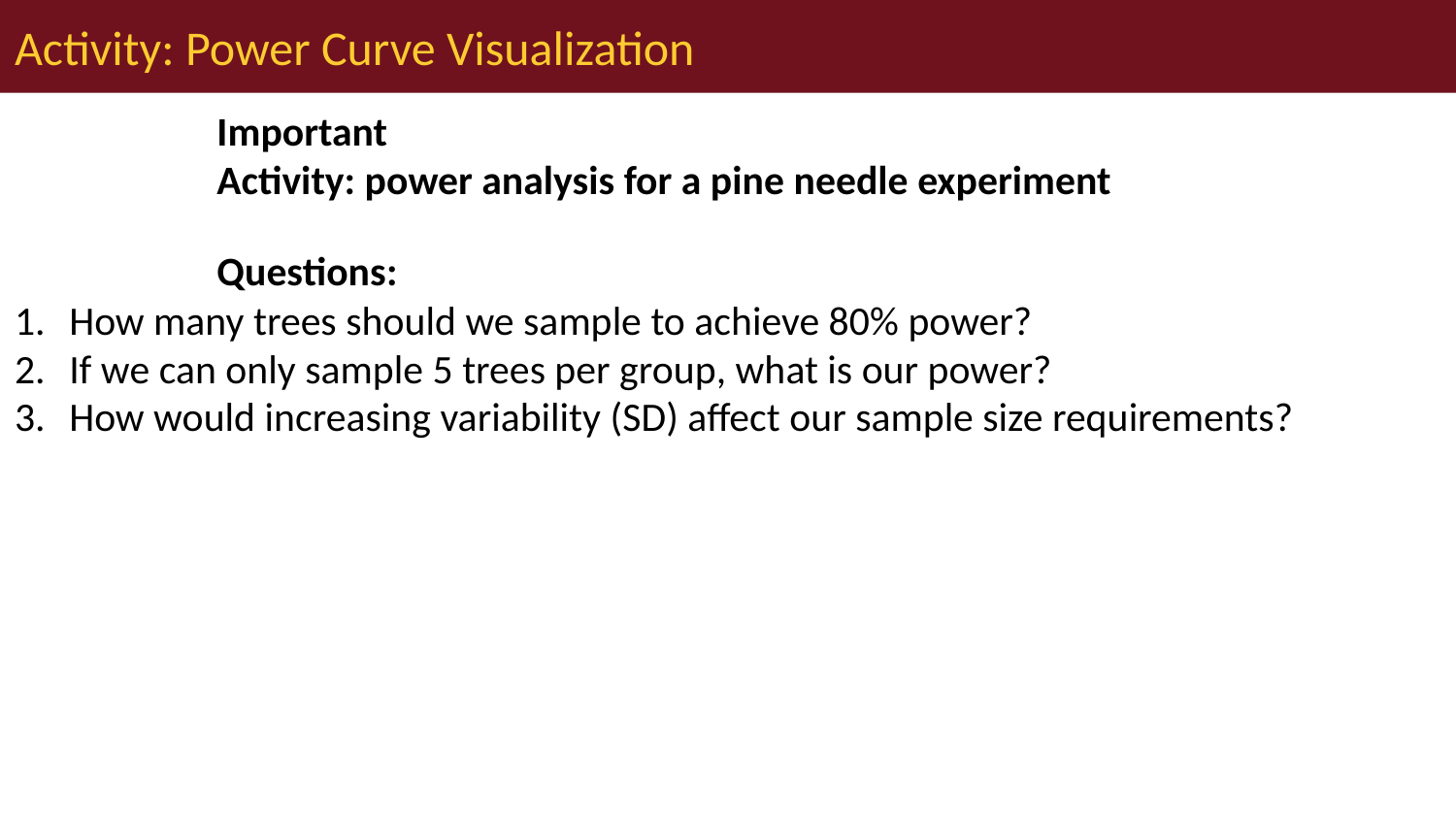

# Activity: Power Curve Visualization
Important
Activity: power analysis for a pine needle experiment

Questions:
How many trees should we sample to achieve 80% power?
If we can only sample 5 trees per group, what is our power?
How would increasing variability (SD) affect our sample size requirements?